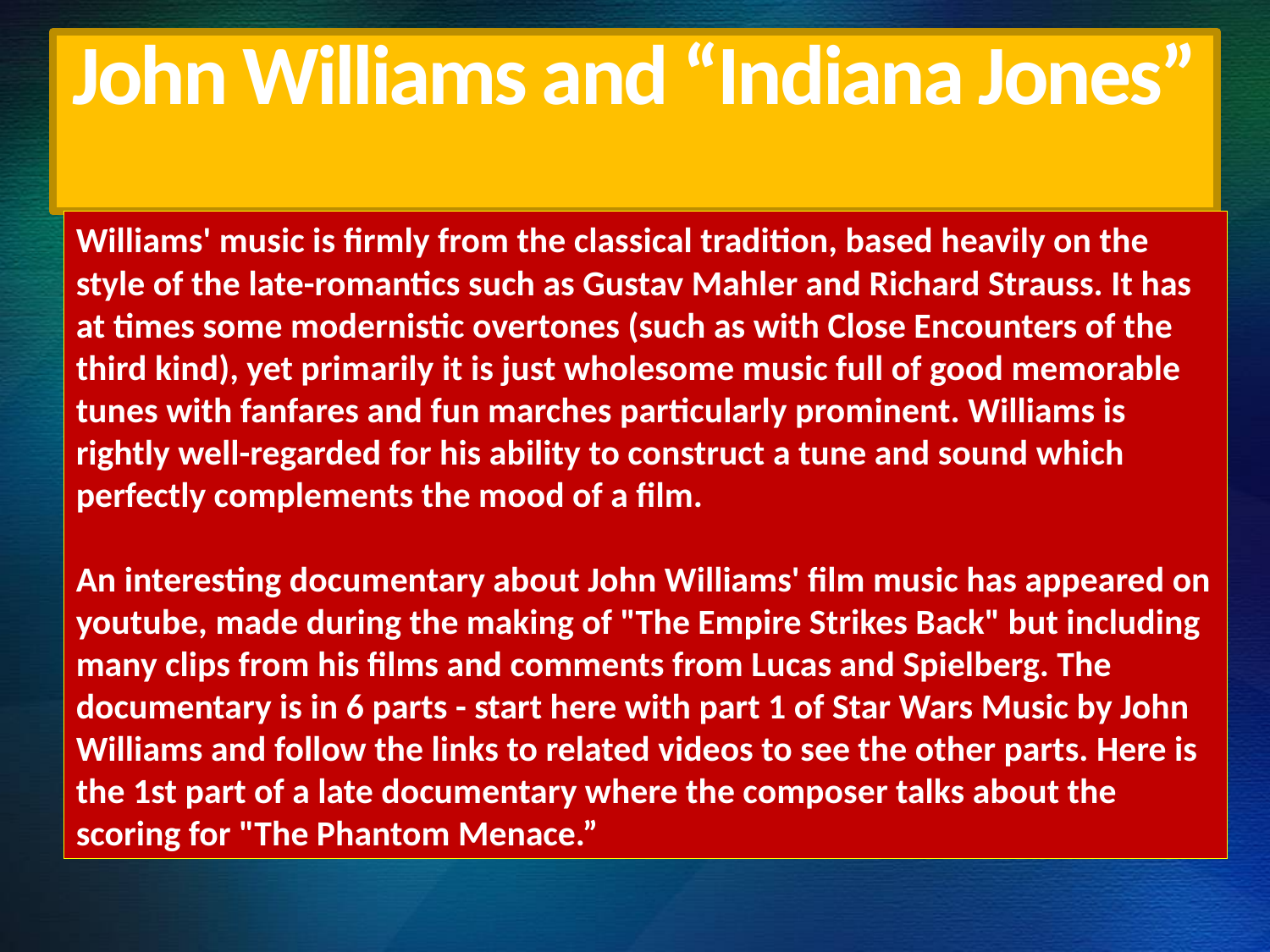

# John Williams and “Indiana Jones”
Williams' music is firmly from the classical tradition, based heavily on the style of the late-romantics such as Gustav Mahler and Richard Strauss. It has at times some modernistic overtones (such as with Close Encounters of the third kind), yet primarily it is just wholesome music full of good memorable tunes with fanfares and fun marches particularly prominent. Williams is rightly well-regarded for his ability to construct a tune and sound which perfectly complements the mood of a film.

An interesting documentary about John Williams' film music has appeared on youtube, made during the making of "The Empire Strikes Back" but including many clips from his films and comments from Lucas and Spielberg. The documentary is in 6 parts - start here with part 1 of Star Wars Music by John Williams and follow the links to related videos to see the other parts. Here is the 1st part of a late documentary where the composer talks about the scoring for "The Phantom Menace.”